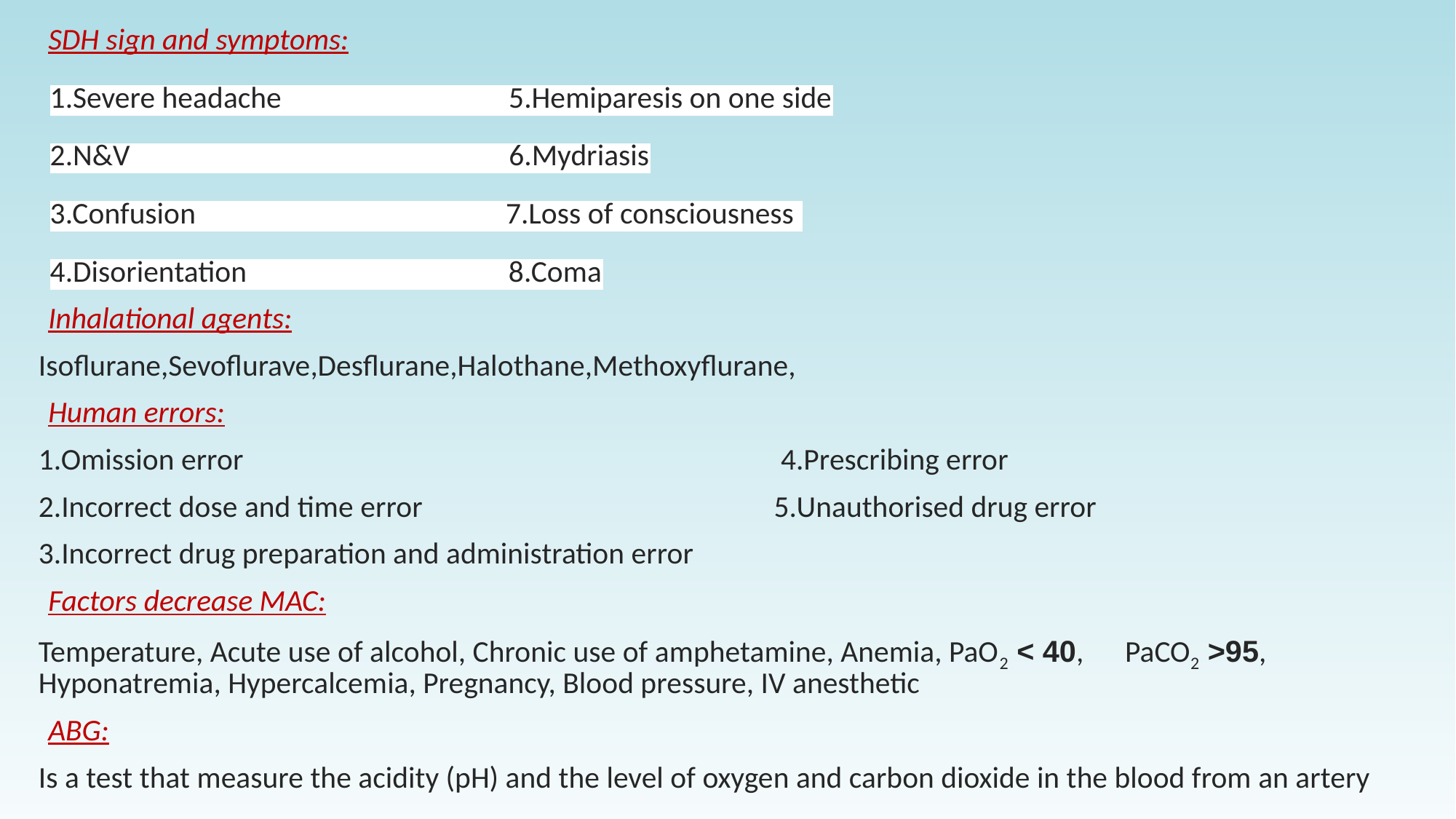

SDH sign and symptoms:

1.Severe headache                                 5.Hemiparesis on one side

2.N&V                                                       6.Mydriasis

3.Confusion                                             7.Loss of consciousness

4.Disorientation                                      8.Coma
Inhalational agents:
Isoflurane,Sevoflurave,Desflurane,Halothane,Methoxyflurane,
Human errors:
1.Omission error                                                                              4.Prescribing error
2.Incorrect dose and time error                                                   5.Unauthorised drug error
3.Incorrect drug preparation and administration error
Factors decrease MAC:
Temperature, Acute use of alcohol, Chronic use of amphetamine, Anemia, PaO2 ˂ 40,      PaCO2 ˃95, Hyponatremia, Hypercalcemia, Pregnancy, Blood pressure, IV anesthetic
ABG:
Is a test that measure the acidity (pH) and the level of oxygen and carbon dioxide in the blood from an artery